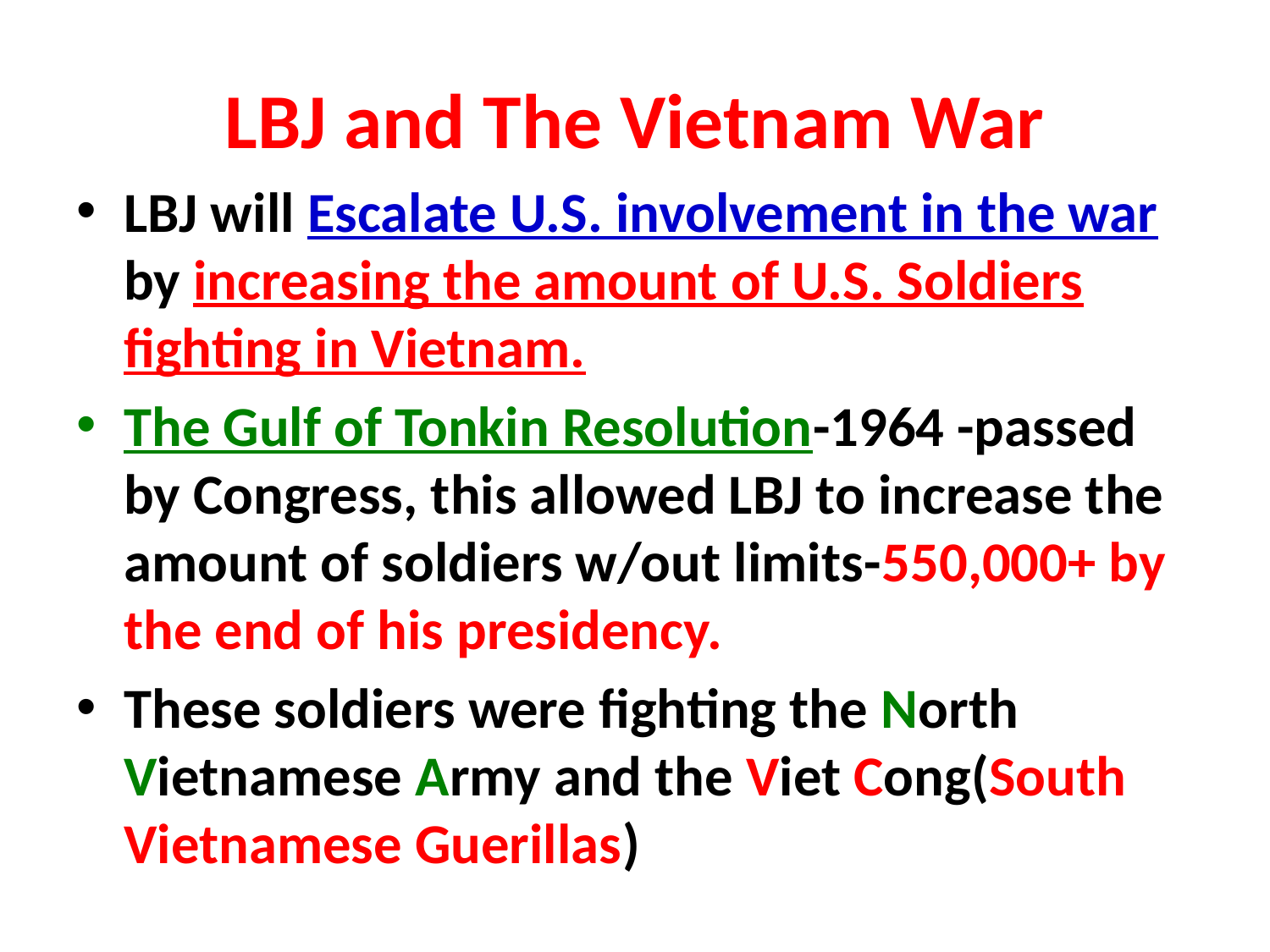

# LBJ and The Vietnam War
LBJ will Escalate U.S. involvement in the war by increasing the amount of U.S. Soldiers fighting in Vietnam.
The Gulf of Tonkin Resolution-1964 -passed by Congress, this allowed LBJ to increase the amount of soldiers w/out limits-550,000+ by the end of his presidency.
These soldiers were fighting the North Vietnamese Army and the Viet Cong(South Vietnamese Guerillas)